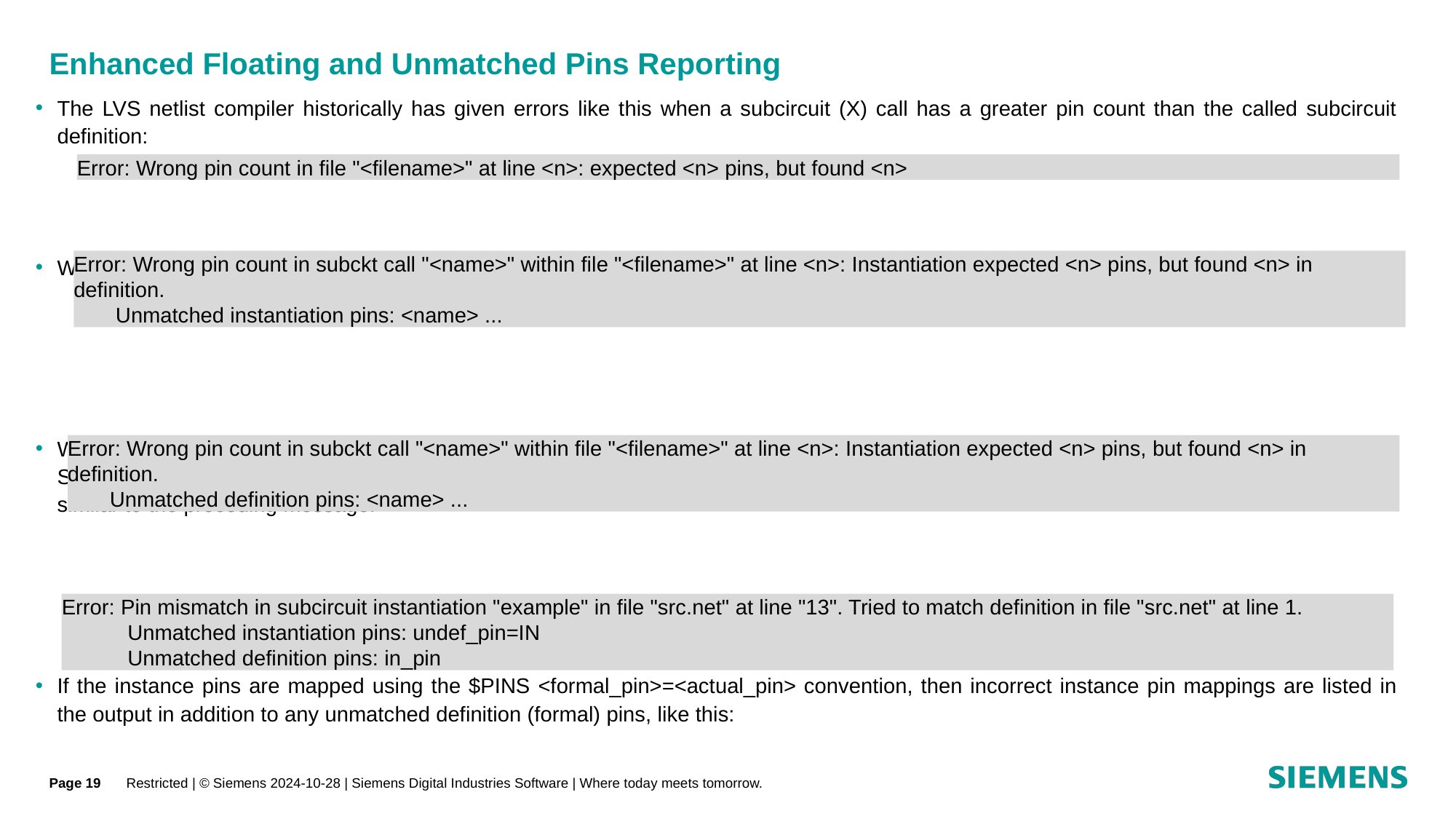

# Enhanced Floating and Unmatched Pins Reporting
The LVS netlist compiler historically has given errors like this when a subcircuit (X) call has a greater pin count than the called subcircuit definition:

Where <n> is a count. This message has been enhanced to provide more details regarding a mismatch. The message is now this:

When LVS Spice Allow Floating Pins YES is specified (it is the default), then a subcircuit call may have fewer pins than the called subcircuit. Specifying NO historically caused errors like the first one cited above for this type of mismatch. Now, the error message contains more details, similar to the preceding message:

If the instance pins are mapped using the $PINS <formal_pin>=<actual_pin> convention, then incorrect instance pin mappings are listed in the output in addition to any unmatched definition (formal) pins, like this:

The default limit is five reported pins in the messages, but this limit can be lifted by specifying the new PMV keyword of the LVS Report Option statement.
Error: Wrong pin count in file "<filename>" at line <n>: expected <n> pins, but found <n>
Error: Wrong pin count in subckt call "<name>" within file "<filename>" at line <n>: Instantiation expected <n> pins, but found <n> in definition.
       Unmatched instantiation pins: <name> ...
Error: Wrong pin count in subckt call "<name>" within file "<filename>" at line <n>: Instantiation expected <n> pins, but found <n> in definition.
       Unmatched definition pins: <name> ...
Error: Pin mismatch in subcircuit instantiation "example" in file "src.net" at line "13". Tried to match definition in file "src.net" at line 1.
           Unmatched instantiation pins: undef_pin=IN
           Unmatched definition pins: in_pin
Page 19
Restricted | © Siemens 2024-10-28 | Siemens Digital Industries Software | Where today meets tomorrow.